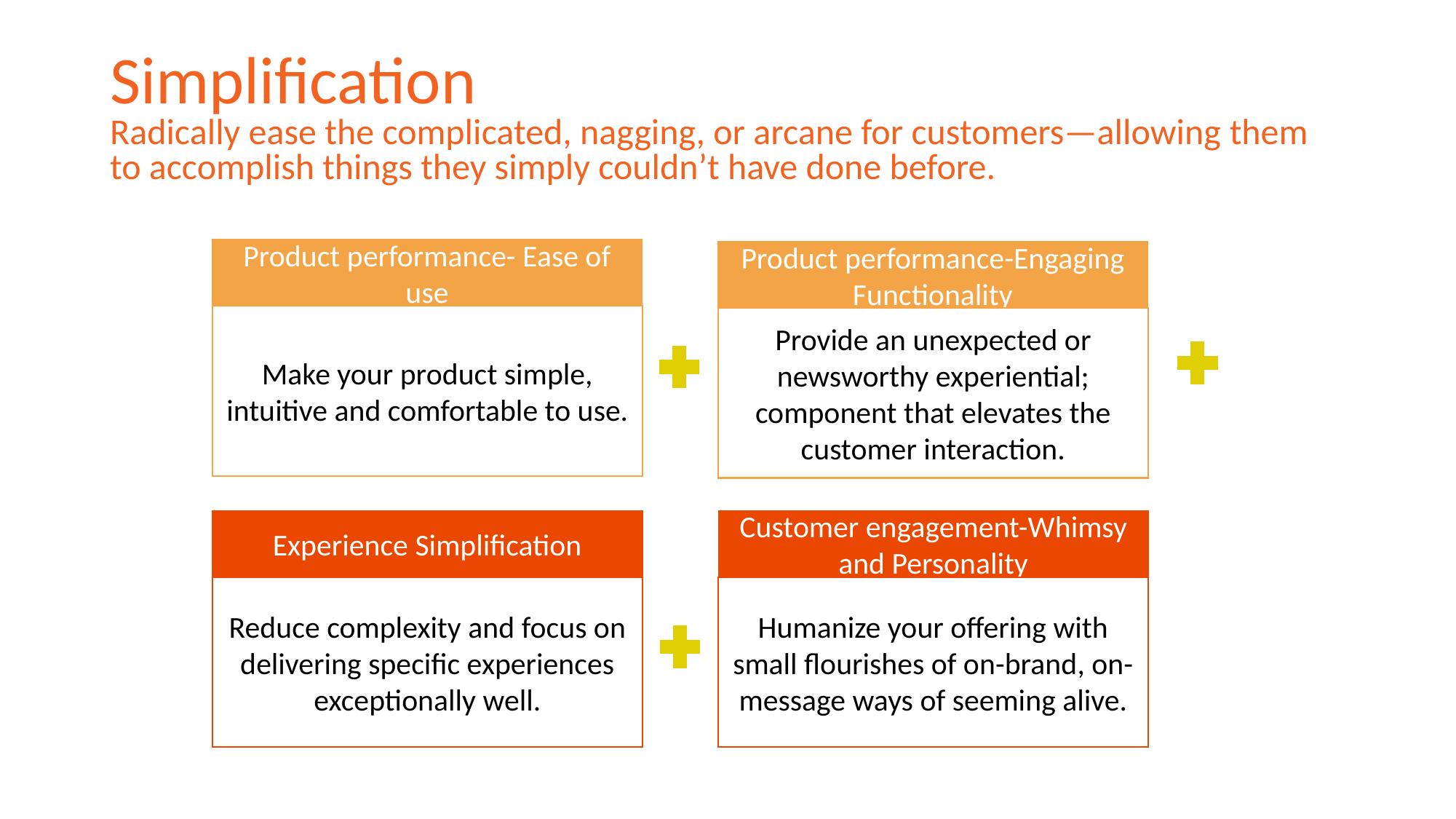

Simplification
Radically ease the complicated, nagging, or arcane for customers—allowing them to accomplish things they simply couldn’t have done before.
Product performance- Ease of use
Make your product simple, intuitive and comfortable to use.
Product performance-Engaging Functionality
Provide an unexpected or newsworthy experiential; component that elevates the customer interaction.

Experience Simplification
Reduce complexity and focus on delivering specific experiences exceptionally well.
Customer engagement-Whimsy and Personality
Humanize your offering with small flourishes of on-brand, on-message ways of seeming alive.